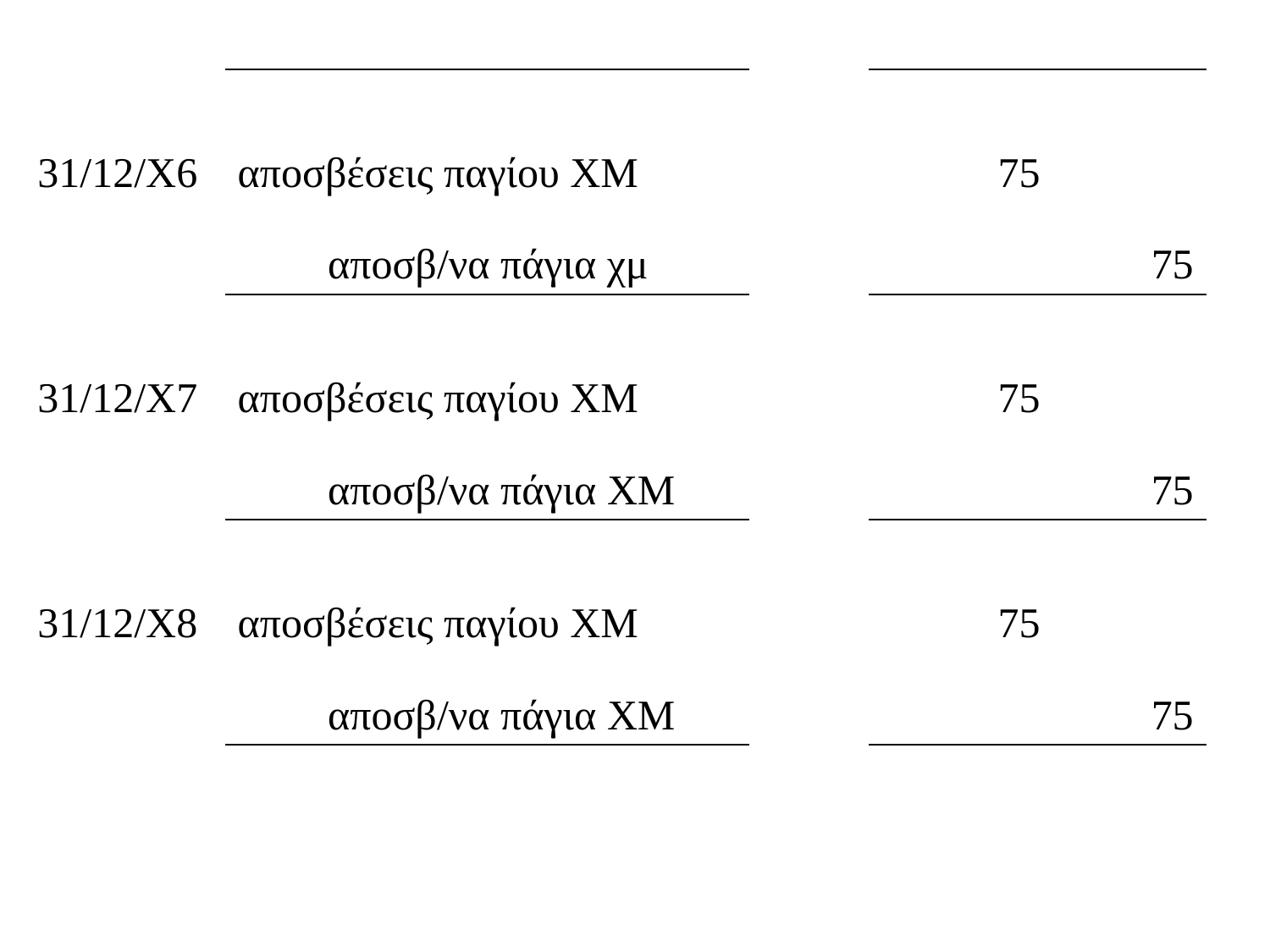

| 31/12/Χ6 | αποσβέσεις παγίου ΧΜ |  |  | 75 |  |
| --- | --- | --- | --- | --- | --- |
|  |  | αποσβ/να πάγια χμ |  |  | 75 |
| 31/12/Χ7 | αποσβέσεις παγίου ΧΜ |  |  | 75 |  |
|  |  | αποσβ/να πάγια ΧΜ |  |  | 75 |
| 31/12/Χ8 | αποσβέσεις παγίου ΧΜ |  |  | 75 |  |
|  |  | αποσβ/να πάγια ΧΜ |  |  | 75 |